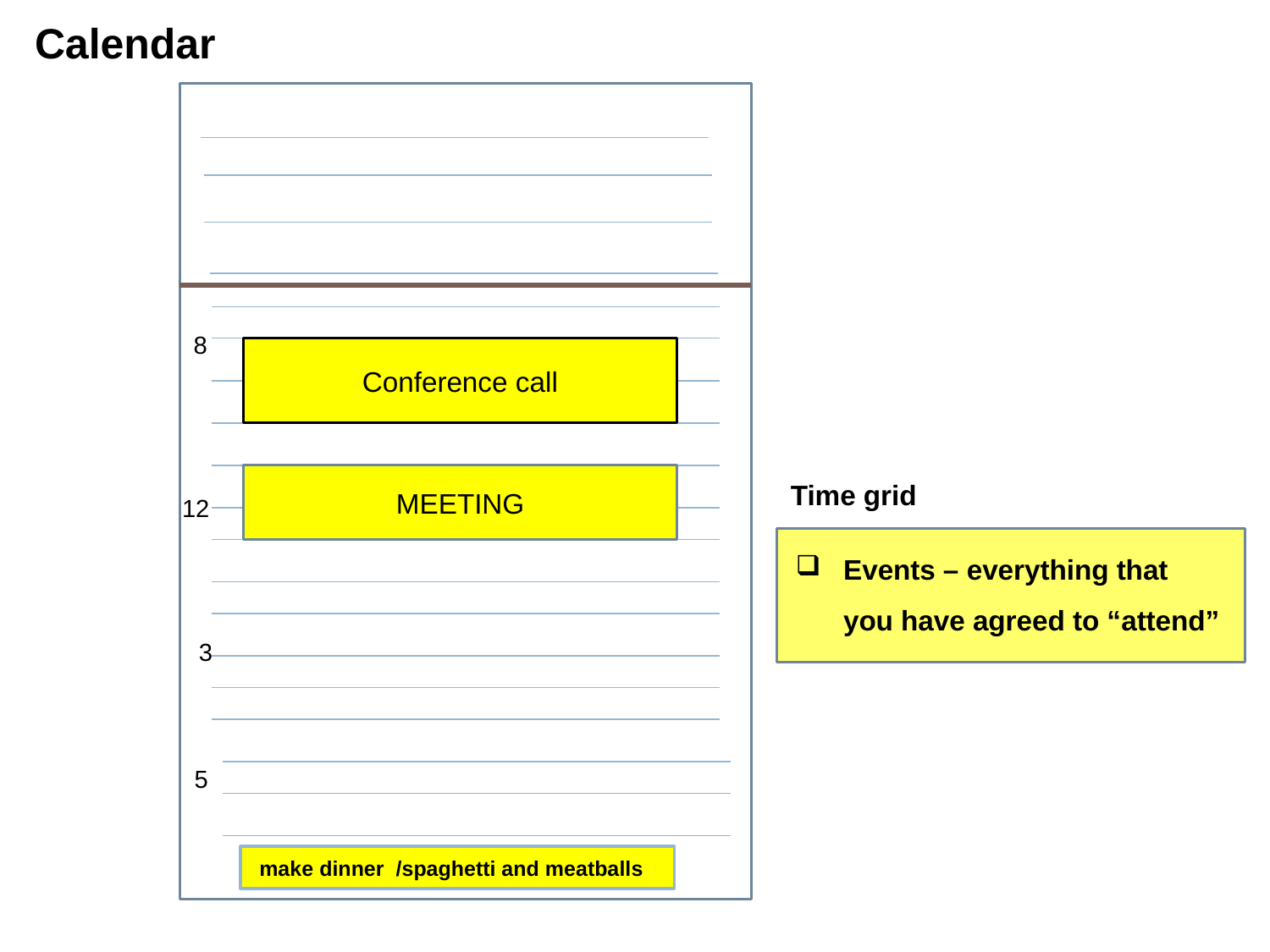

Calendar

8
Conference call

Time grid
Events – everything that  you have agreed to “attend”

MEETING
12

3
5
make dinner  /spaghetti and meatballs